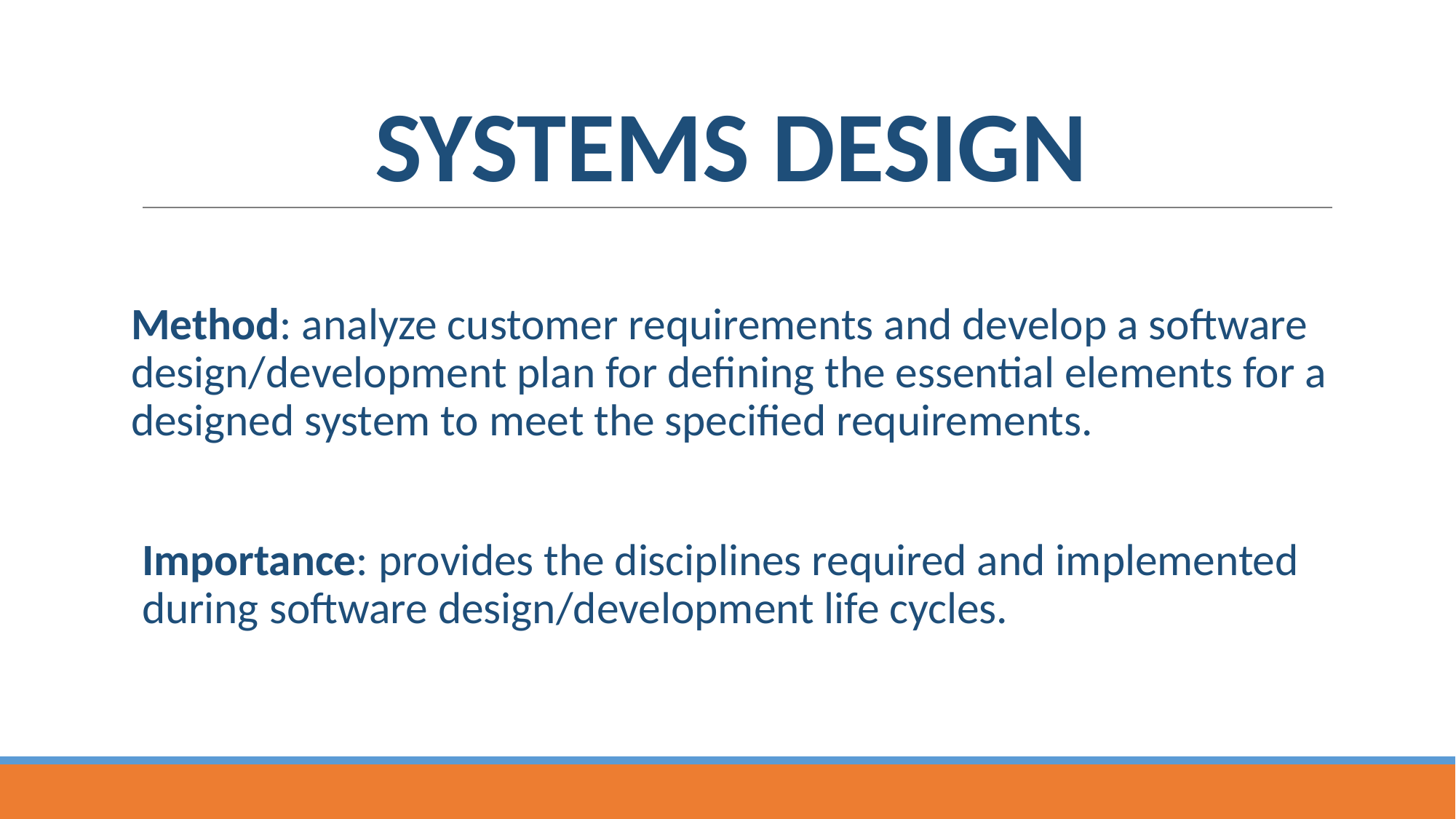

# SYSTEMS DESIGN

Method: analyze customer requirements and develop a software design/development plan for defining the essential elements for a designed system to meet the specified requirements.

Importance: provides the disciplines required and implemented during software design/development life cycles.